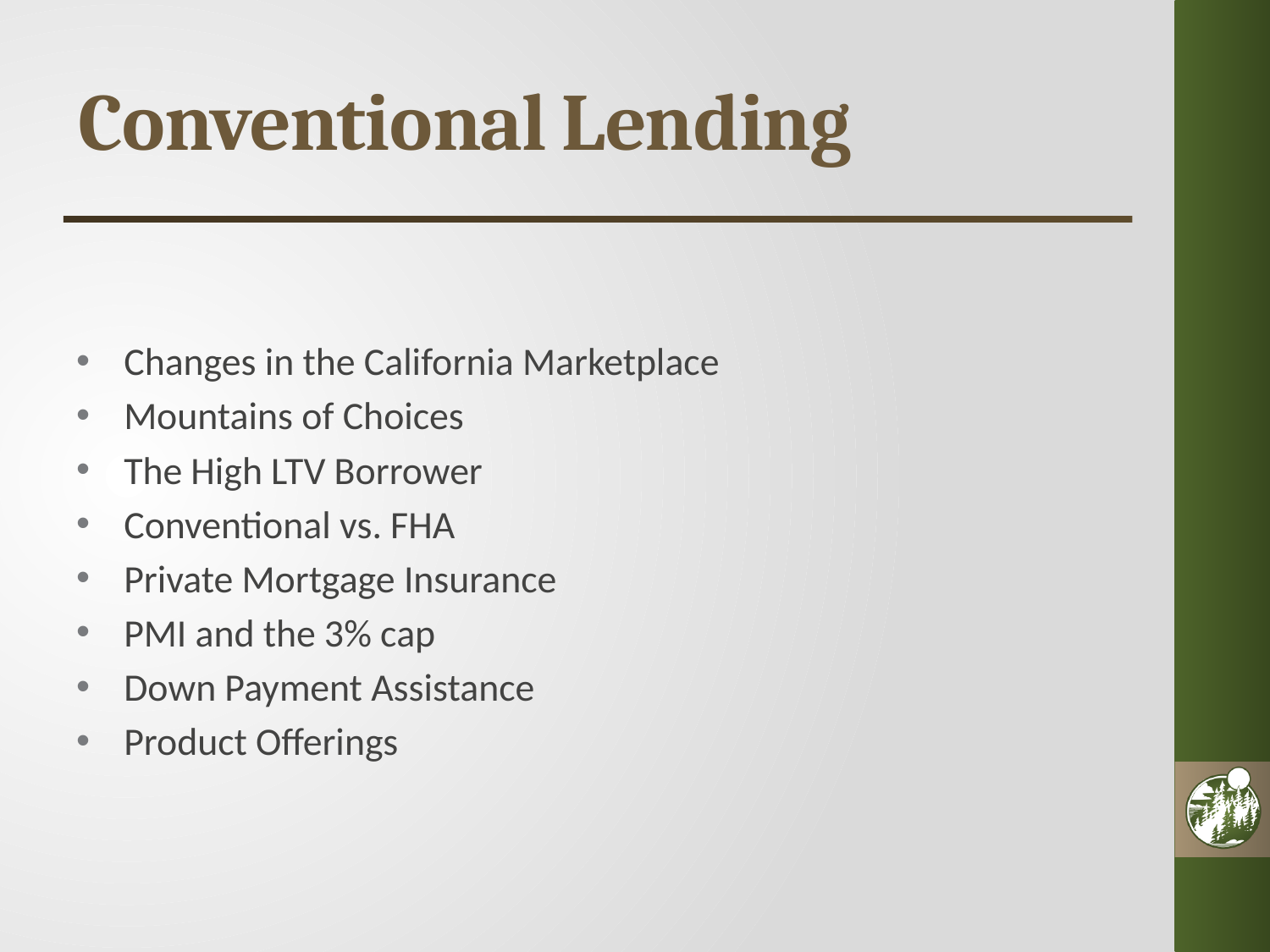

# Conventional Lending

Changes in the California Marketplace
Mountains of Choices
The High LTV Borrower
Conventional vs. FHA
Private Mortgage Insurance
PMI and the 3% cap
Down Payment Assistance
Product Offerings